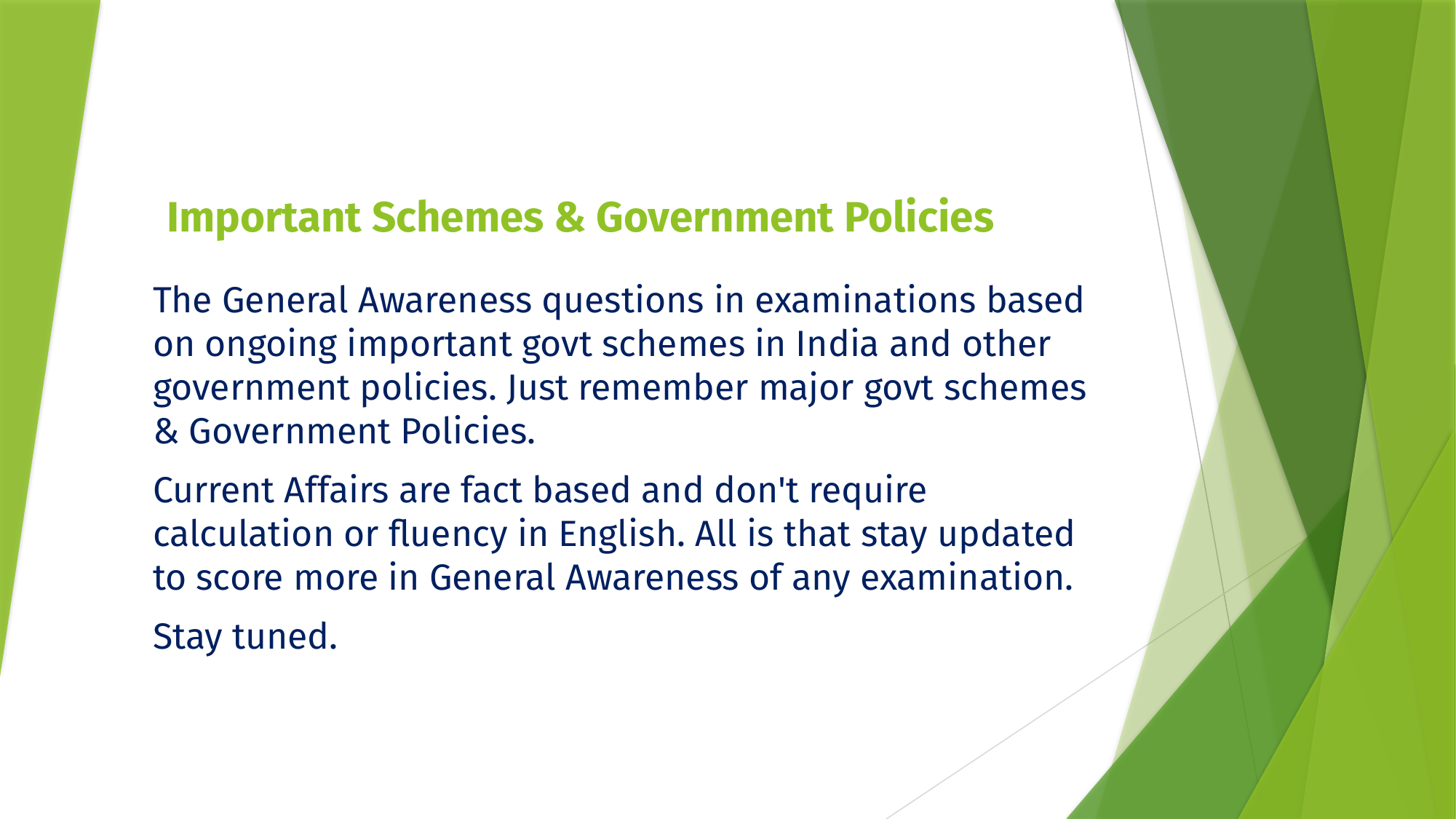

# Important Schemes & Government Policies
The General Awareness questions in examinations based on ongoing important govt schemes in India and other government policies. Just remember major govt schemes & Government Policies.
Current Affairs are fact based and don't require calculation or fluency in English. All is that stay updated to score more in General Awareness of any examination.
Stay tuned.